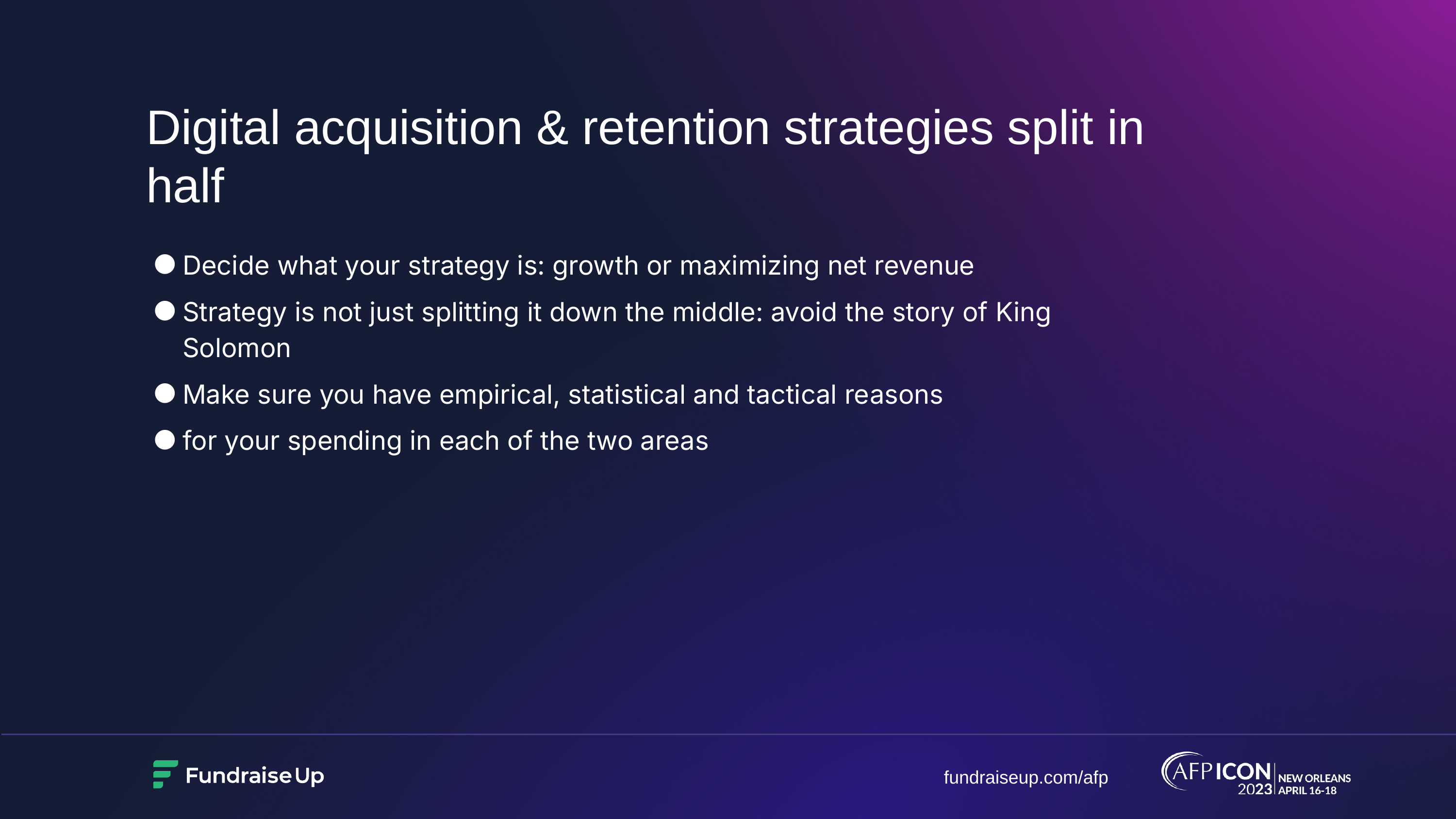

# Digital acquisition & retention strategies split in half
Decide what your strategy is: growth or maximizing net revenue
Strategy is not just splitting it down the middle: avoid the story of King Solomon
Make sure you have empirical, statistical and tactical reasons
for your spending in each of the two areas